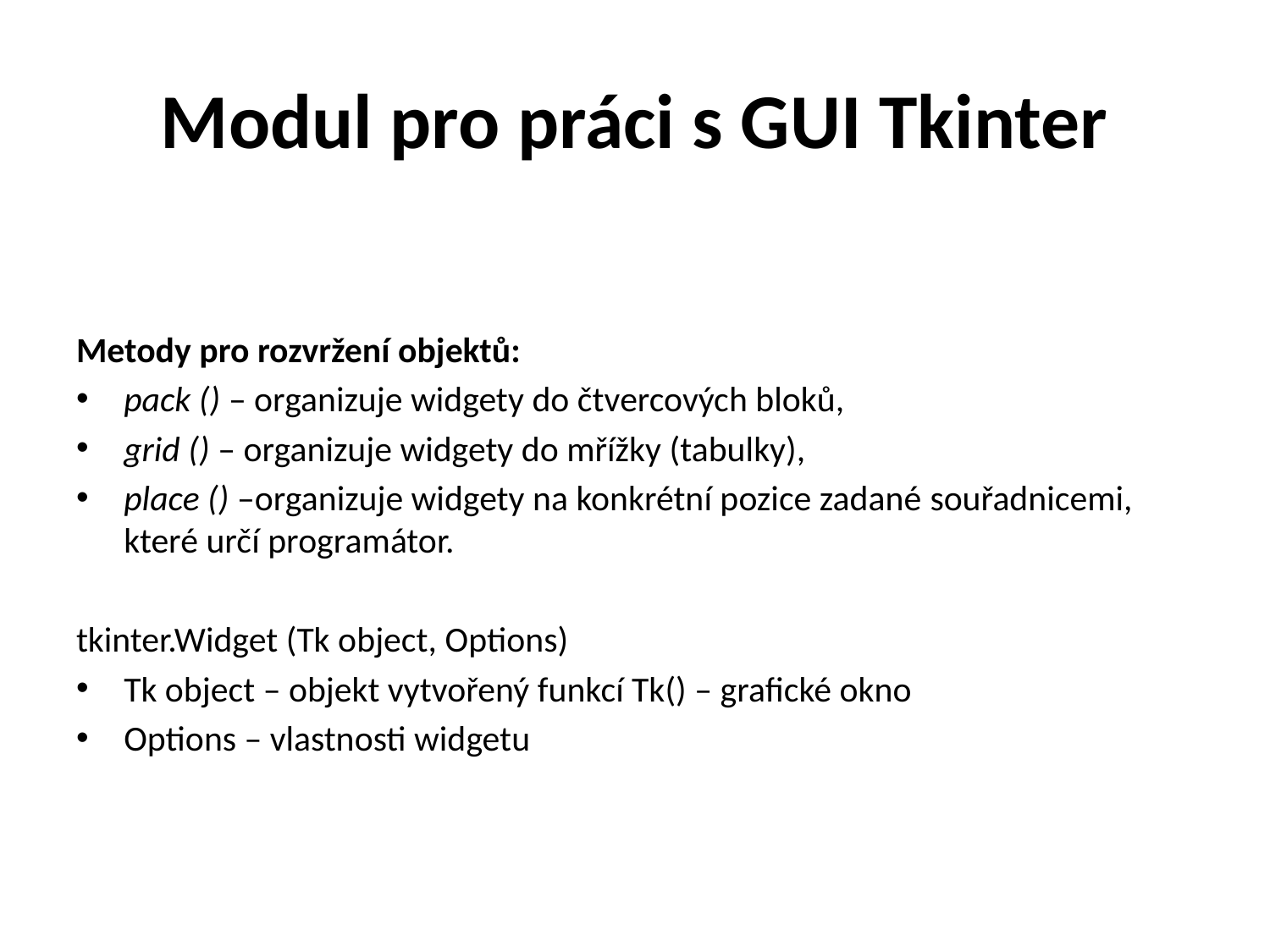

# Modul pro práci s GUI Tkinter

Metody pro rozvržení objektů:
pack () – organizuje widgety do čtvercových bloků,
grid () – organizuje widgety do mřížky (tabulky),
place () –organizuje widgety na konkrétní pozice zadané souřadnicemi, které určí programátor.

tkinter.Widget (Tk object, Options)
Tk object – objekt vytvořený funkcí Tk() – grafické okno
Options – vlastnosti widgetu